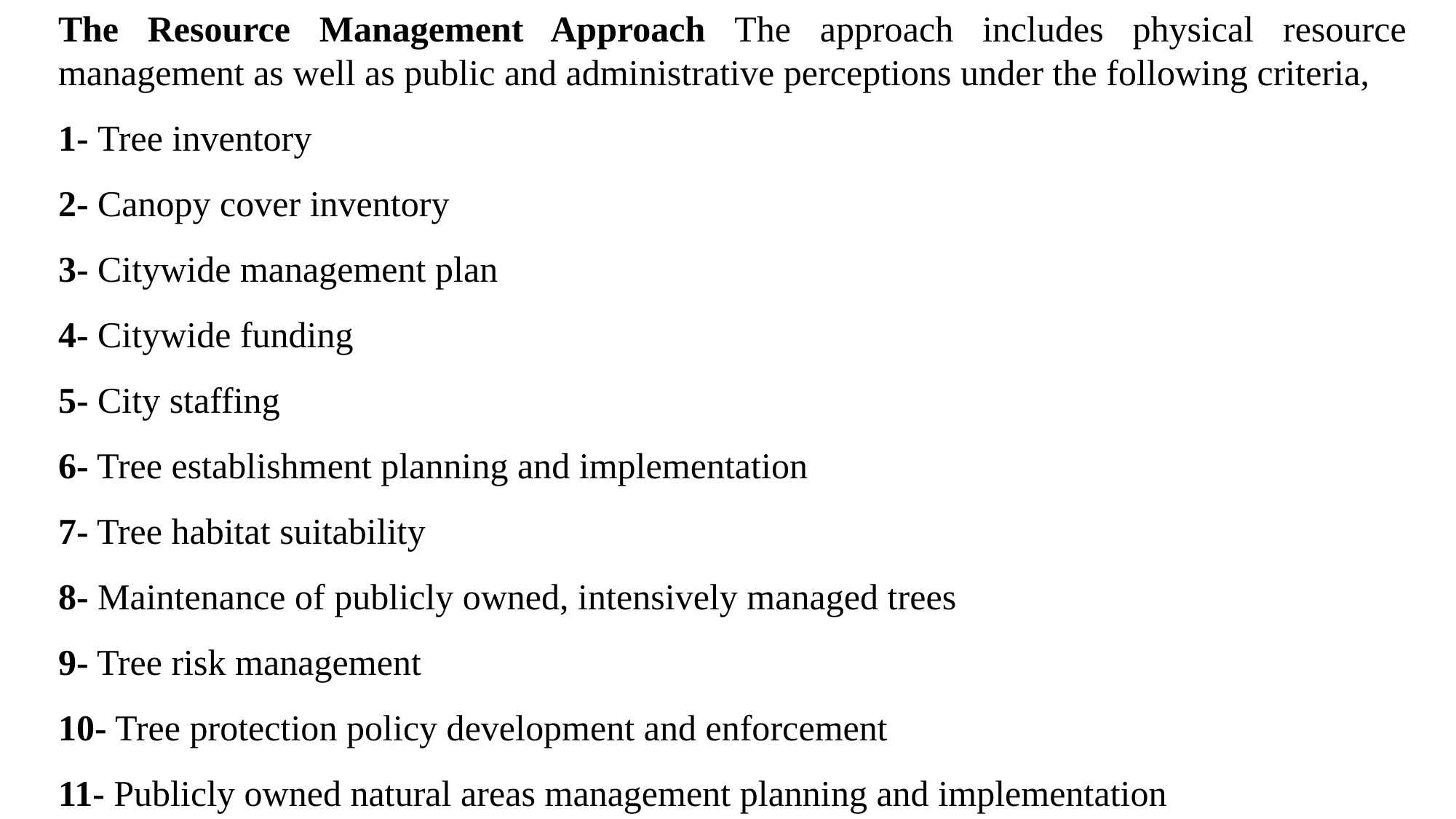

The Resource Management Approach The approach includes physical resource management as well as public and administrative perceptions under the following criteria,
1- Tree inventory
2- Canopy cover inventory
3- Citywide management plan
4- Citywide funding
5- City staffing
6- Tree establishment planning and implementation
7- Tree habitat suitability
8- Maintenance of publicly owned, intensively managed trees
9- Tree risk management
10- Tree protection policy development and enforcement
11- Publicly owned natural areas management planning and implementation